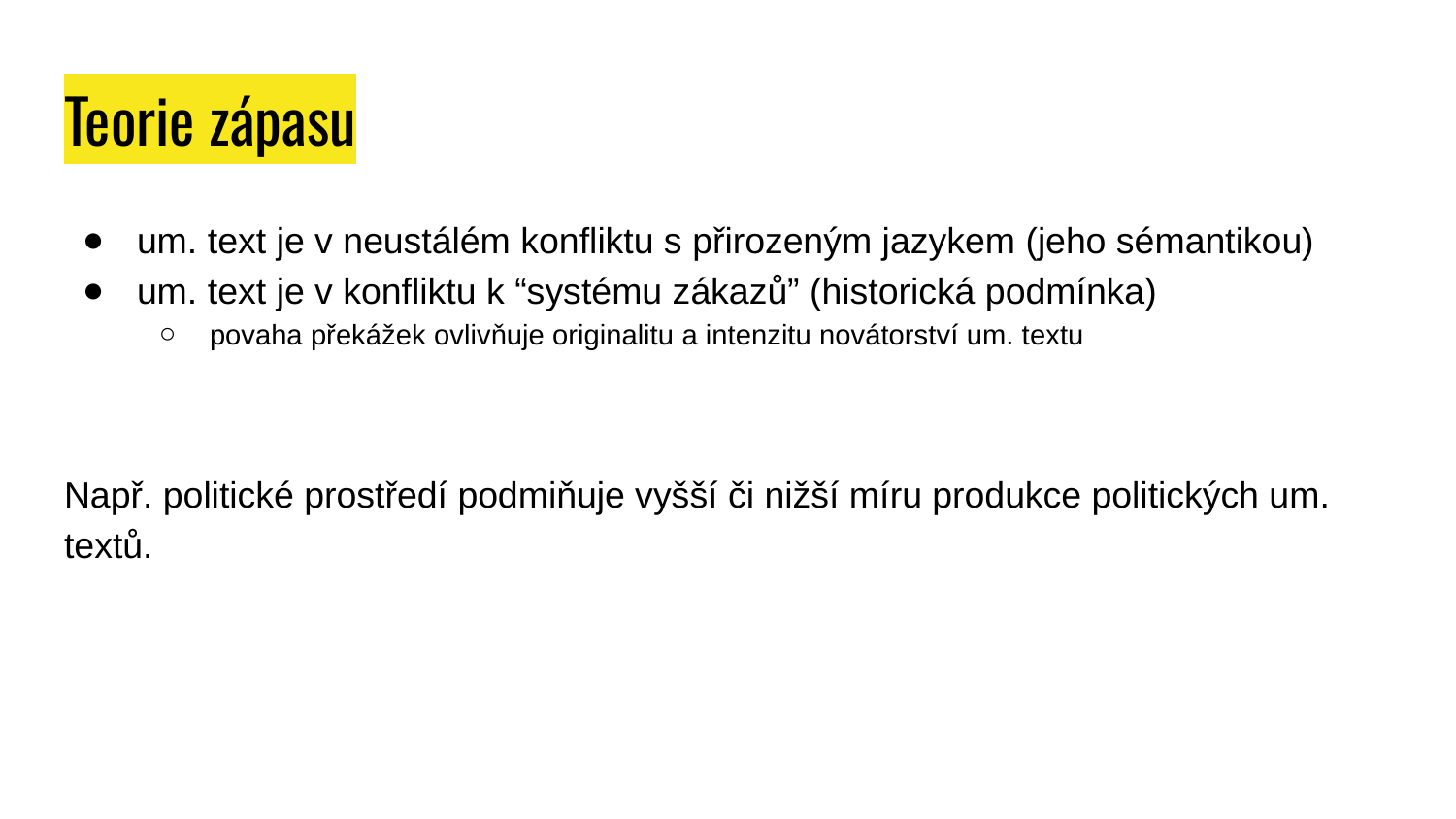

# Teorie zápasu
um. text je v neustálém konfliktu s přirozeným jazykem (jeho sémantikou)
um. text je v konfliktu k “systému zákazů” (historická podmínka)
povaha překážek ovlivňuje originalitu a intenzitu novátorství um. textu

Např. politické prostředí podmiňuje vyšší či nižší míru produkce politických um. textů.